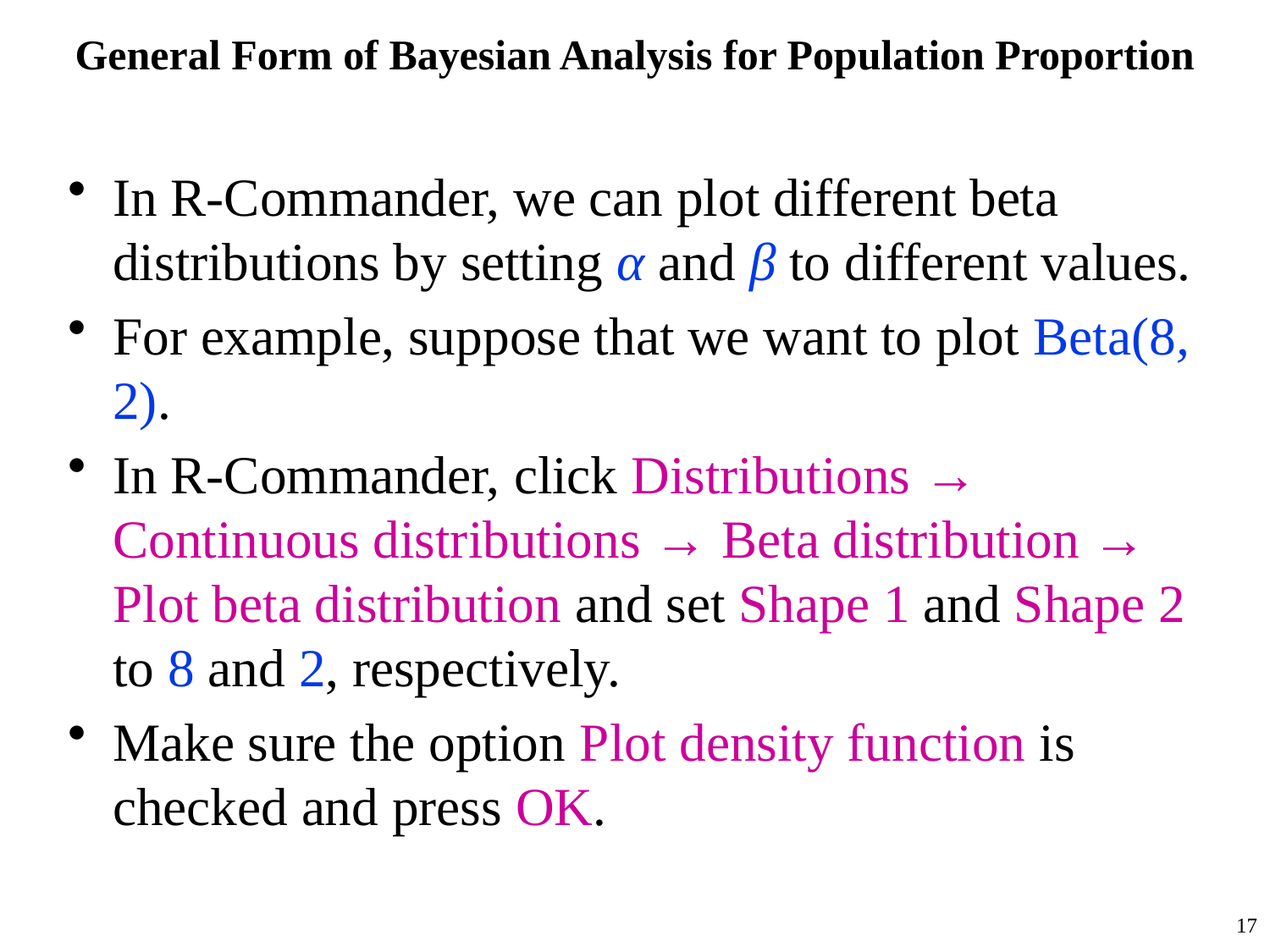

# General Form of Bayesian Analysis for Population Proportion
In R-Commander, we can plot different beta distributions by setting α and β to different values.
For example, suppose that we want to plot Beta(8, 2).
In R-Commander, click Distributions → Continuous distributions → Beta distribution → Plot beta distribution and set Shape 1 and Shape 2 to 8 and 2, respectively.
Make sure the option Plot density function is checked and press OK.
17